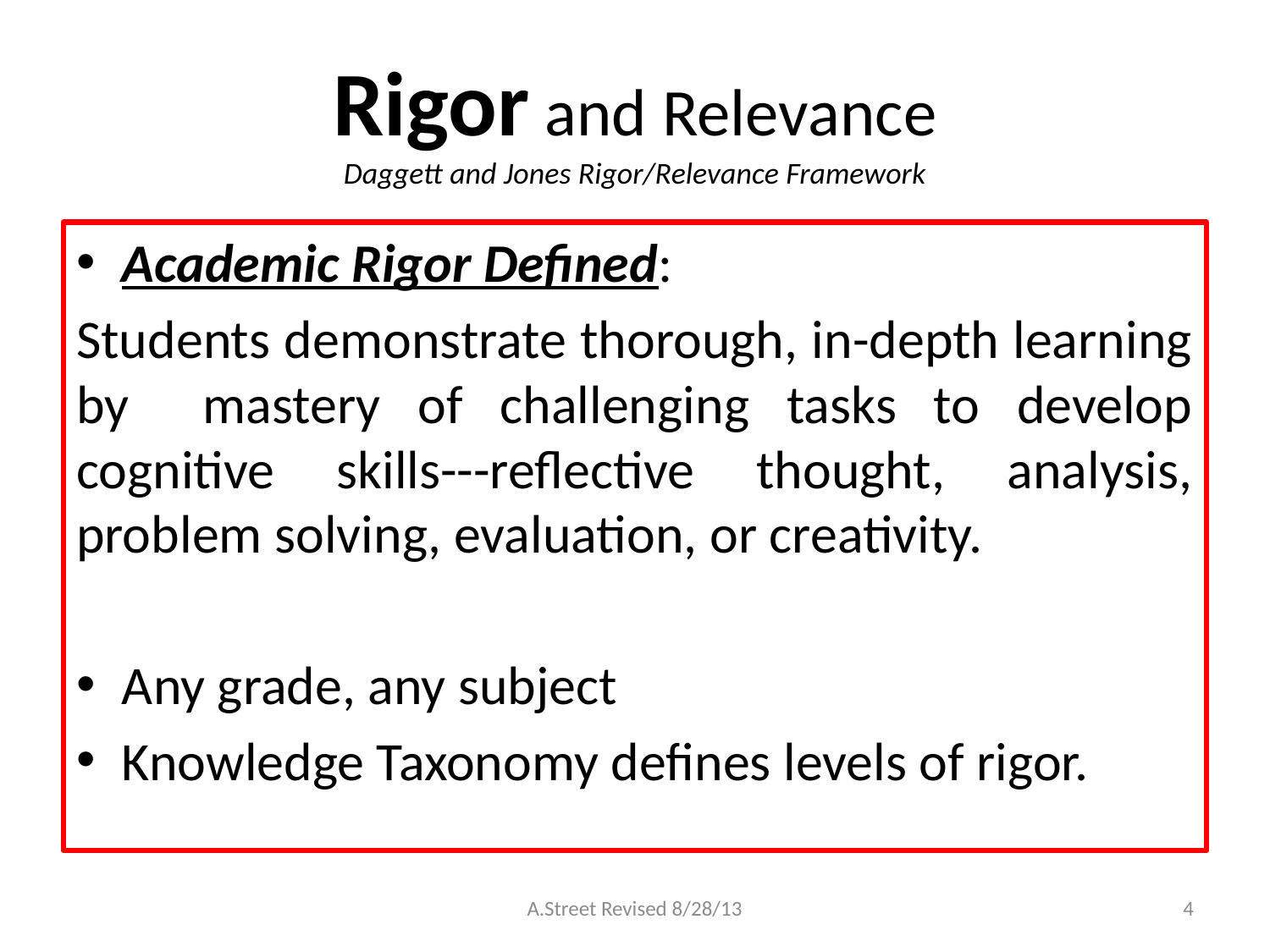

# Rigor and Relevance Daggett and Jones Rigor/Relevance Framework
Academic Rigor Defined:
Students demonstrate thorough, in-depth learning by  mastery of challenging tasks to develop cognitive skills---reflective thought, analysis, problem solving, evaluation, or creativity.

Any grade, any subject
Knowledge Taxonomy defines levels of rigor.
A.Street Revised 8/28/13
4